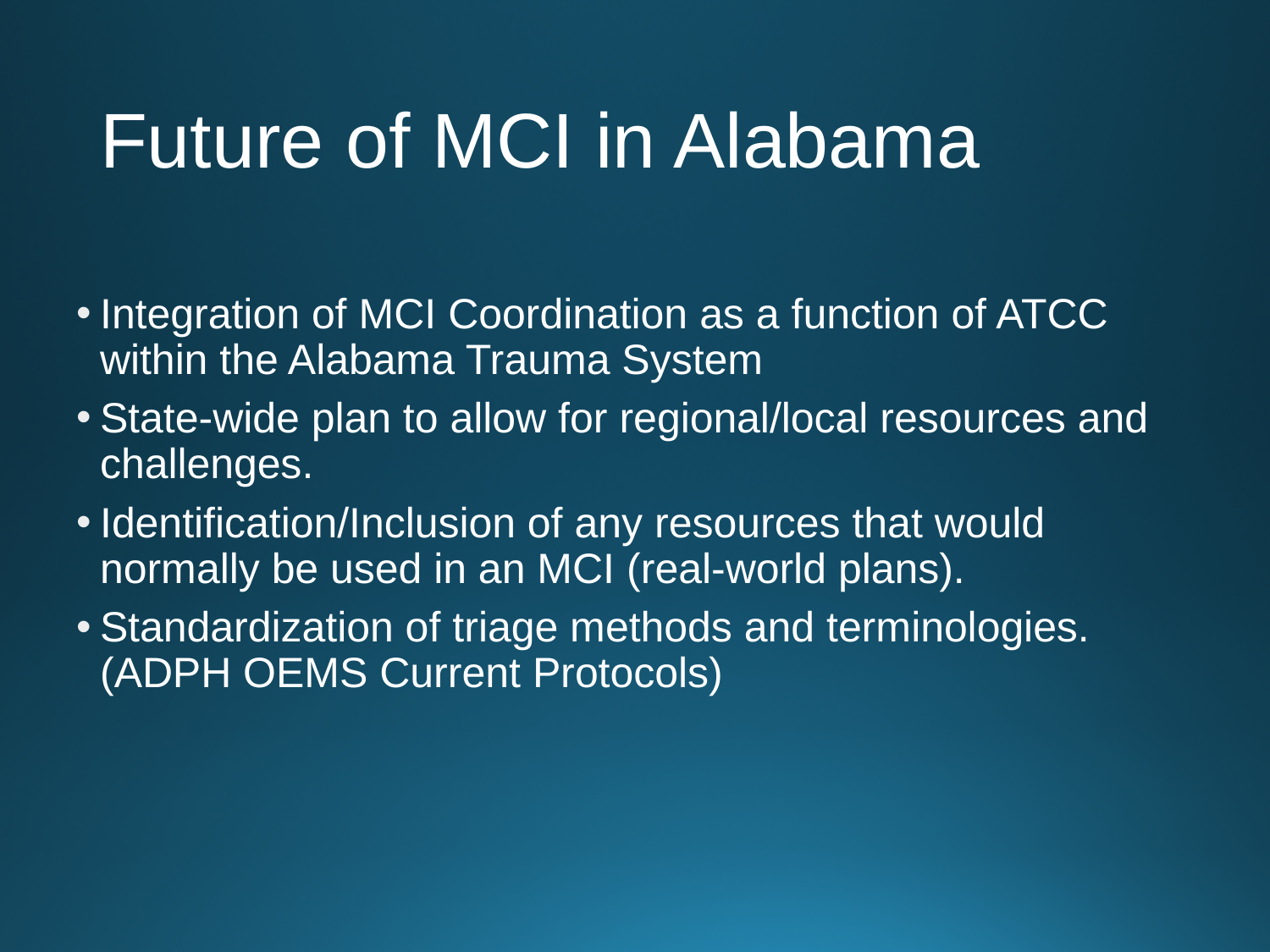

# Future of MCI in Alabama
Integration of MCI Coordination as a function of ATCC within the Alabama Trauma System
State-wide plan to allow for regional/local resources and challenges.
Identification/Inclusion of any resources that would normally be used in an MCI (real-world plans).
Standardization of triage methods and terminologies.  (ADPH OEMS Current Protocols)